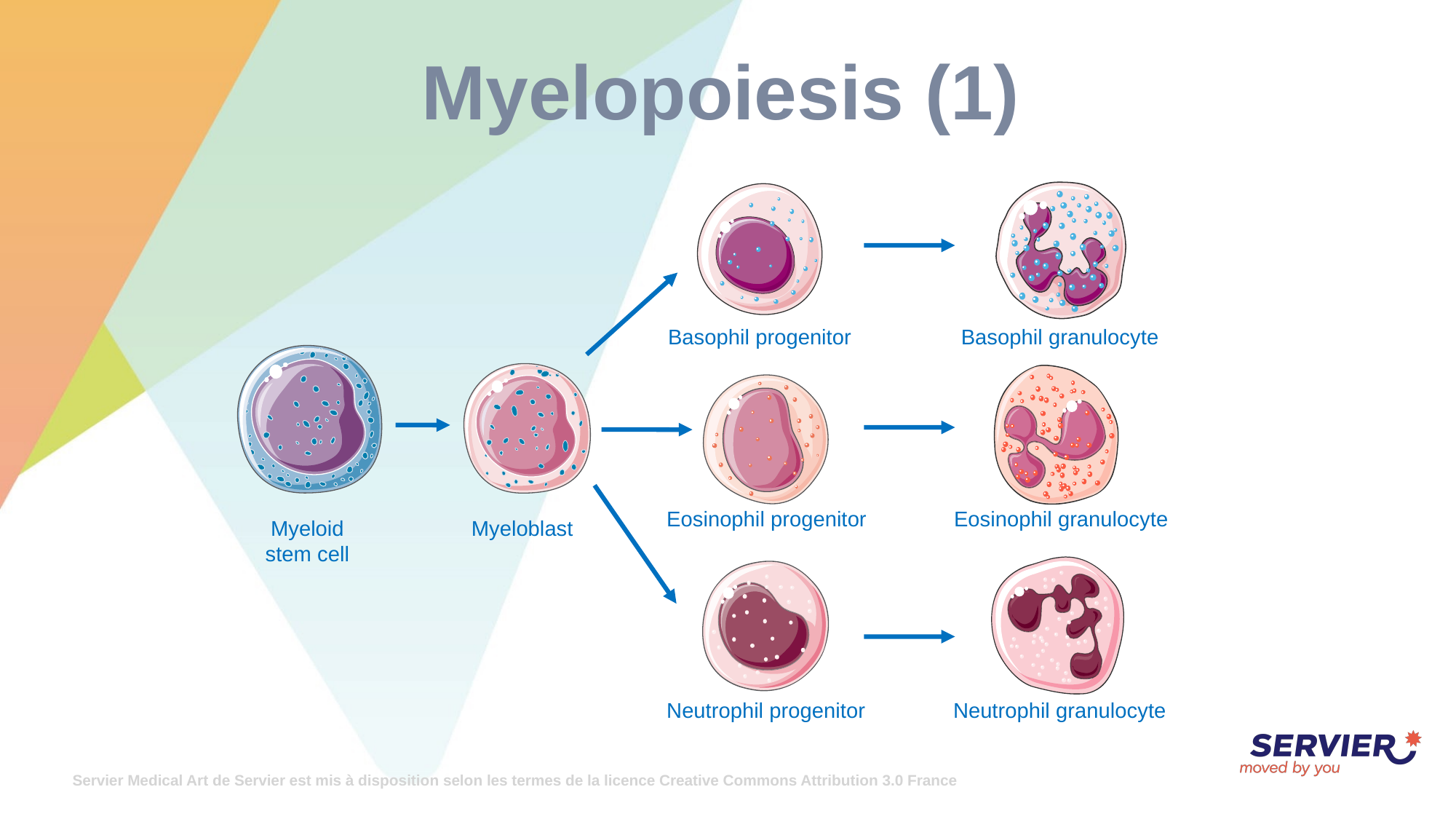

# Myelopoiesis (1)

Basophil progenitor
Basophil granulocyte

Eosinophil progenitor
Eosinophil granulocyte
Myeloid
stem cell
Myeloblast

Neutrophil progenitor
Neutrophil granulocyte